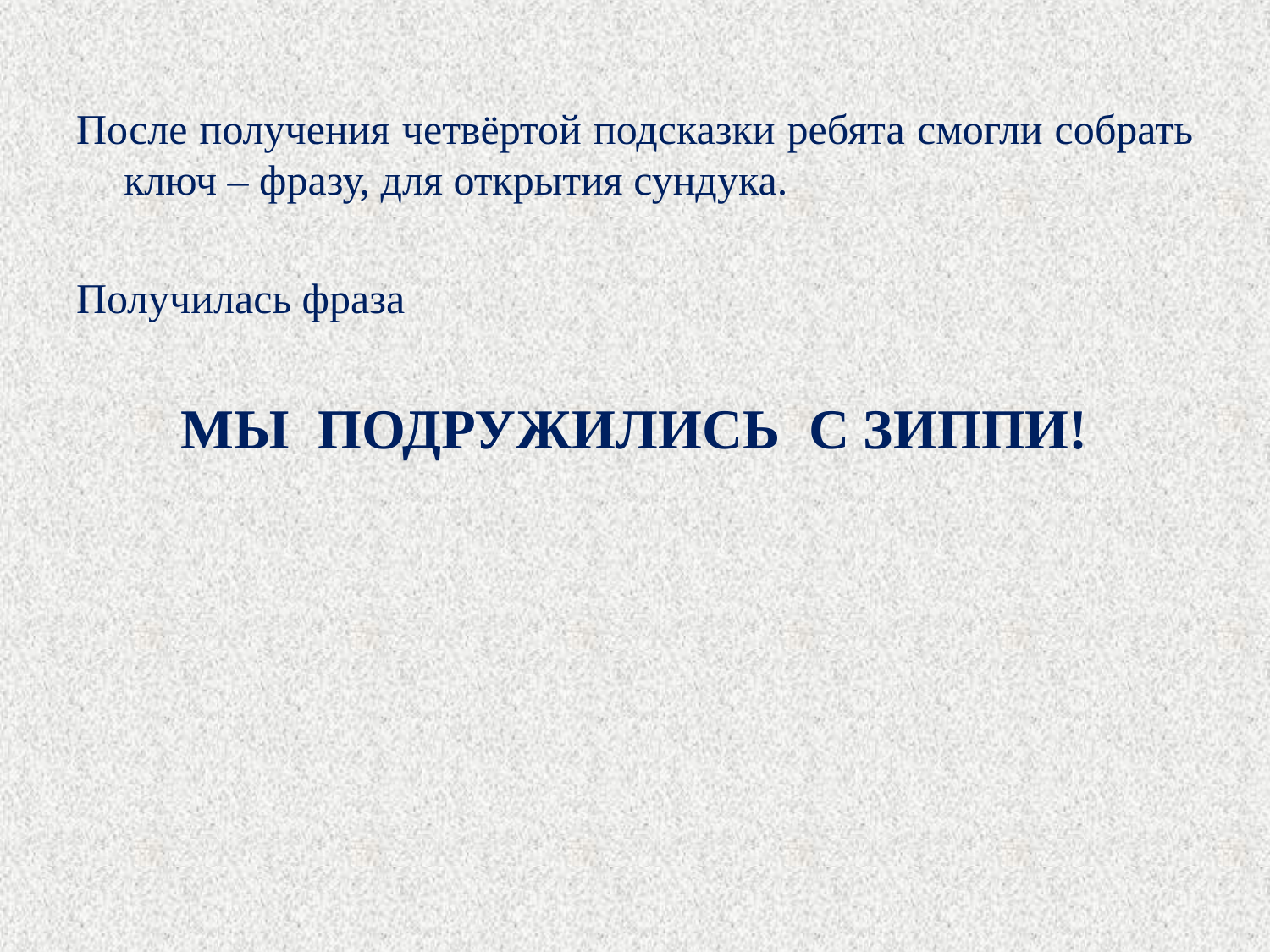

После получения четвёртой подсказки ребята смогли собрать ключ – фразу, для открытия сундука.

Получилась фраза

МЫ  ПОДРУЖИЛИСЬ  С ЗИППИ!